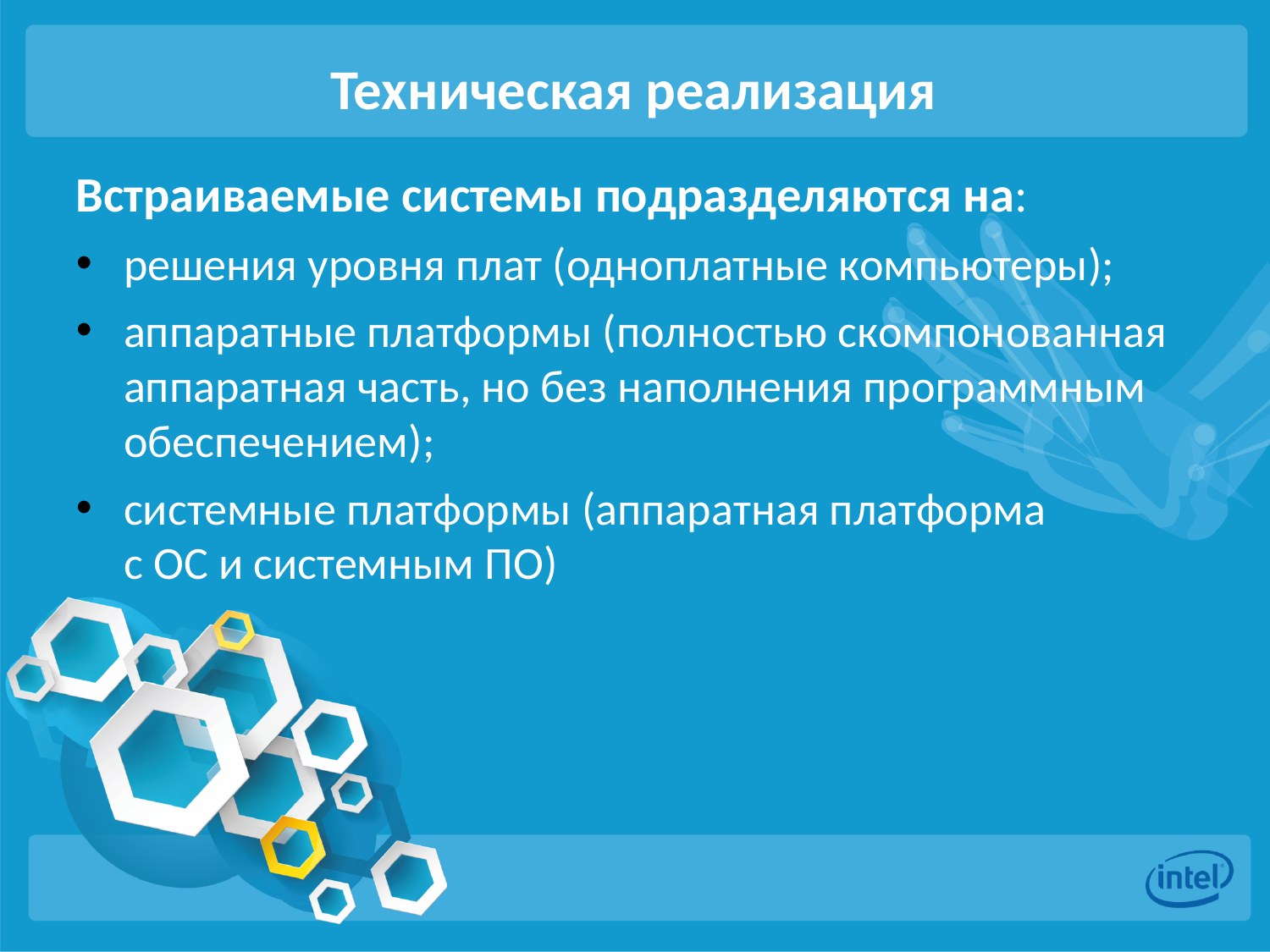

# Техническая реализация
Встраиваемые системы подразделяются на:
решения уровня плат (одноплатные компьютеры);
аппаратные платформы (полностью скомпонованная аппаратная часть, но без наполнения программным обеспечением);
системные платформы (аппаратная платформа
с ОС и системным ПО)